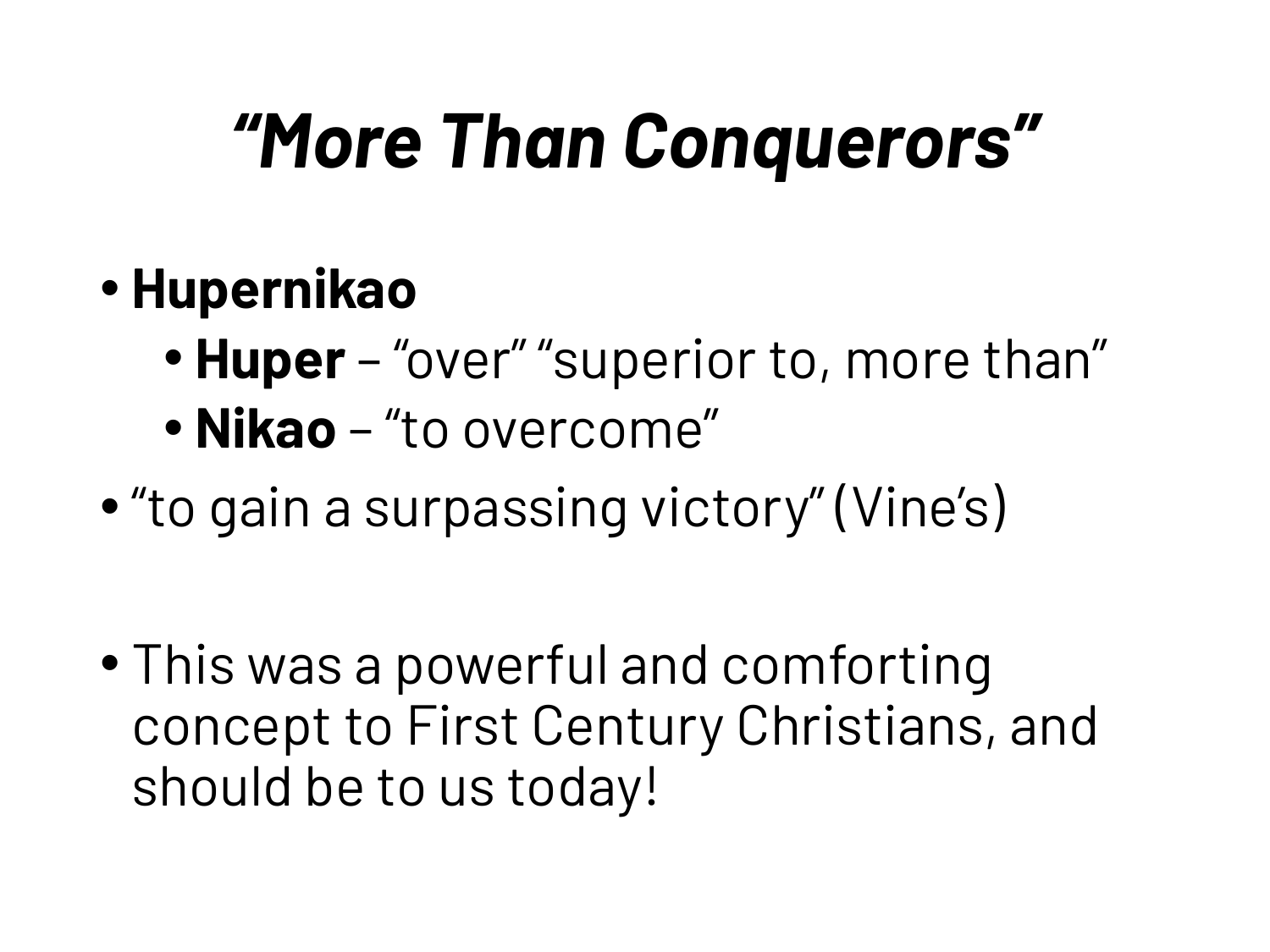

# “More Than Conquerors”
Hupernikao
Huper – “over” “superior to, more than”
Nikao – “to overcome”
“to gain a surpassing victory” (Vine’s)

This was a powerful and comforting concept to First Century Christians, and should be to us today!